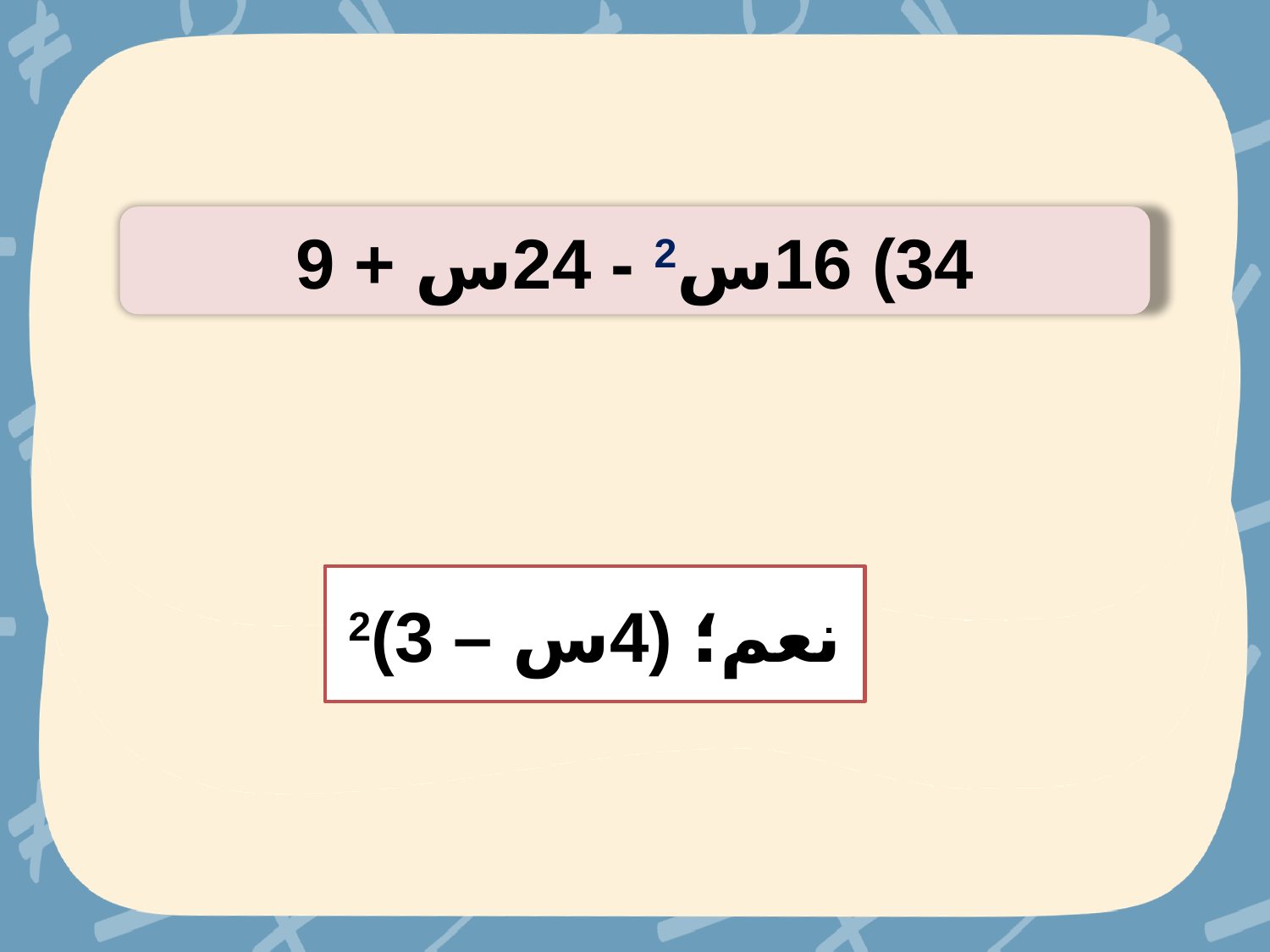

34) 16س2 - 24س + 9
نعم؛ (4س – 3)2